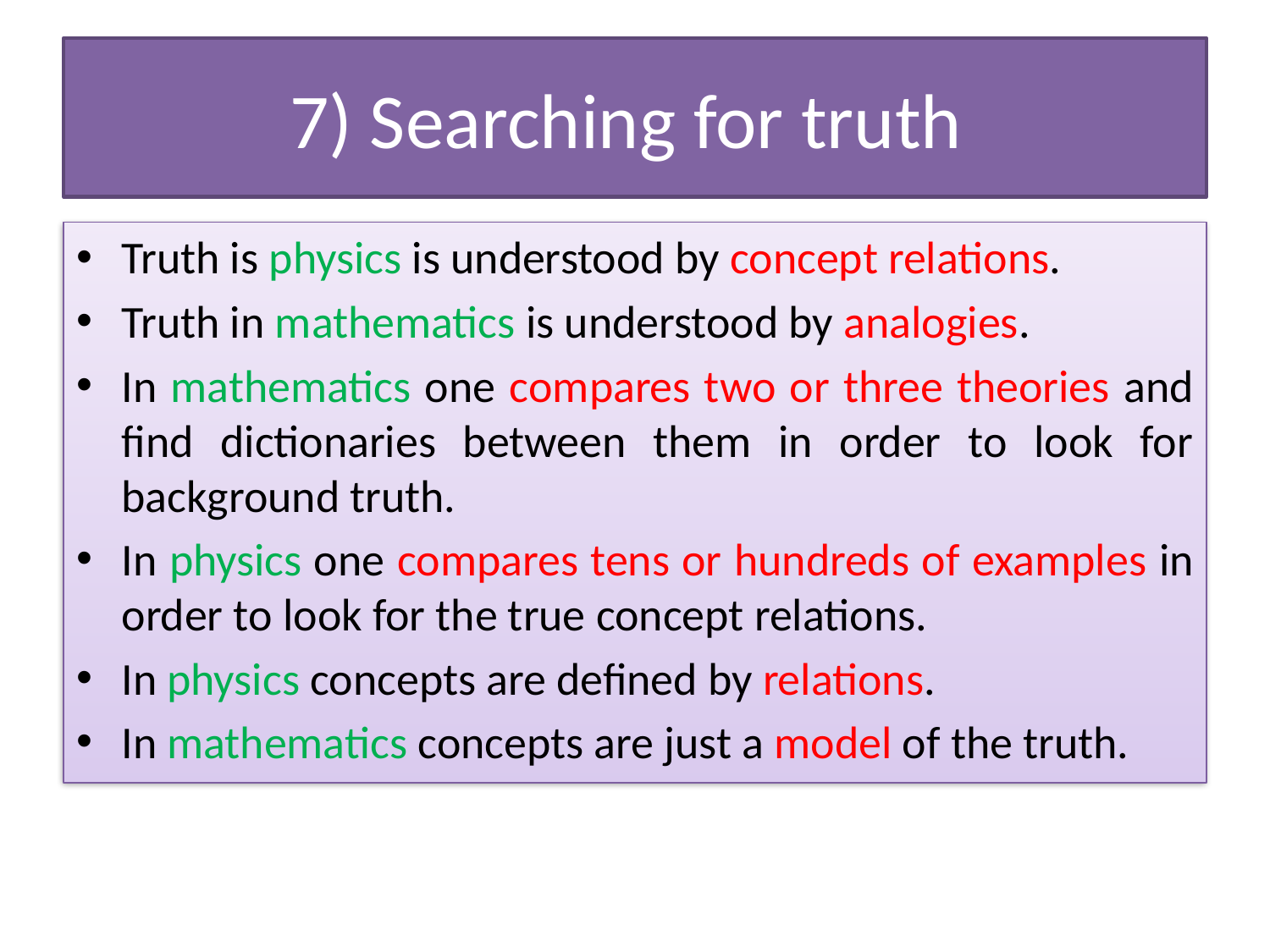

# 7) Searching for truth
Truth is physics is understood by concept relations.
Truth in mathematics is understood by analogies.
In mathematics one compares two or three theories and find dictionaries between them in order to look for background truth.
In physics one compares tens or hundreds of examples in order to look for the true concept relations.
In physics concepts are defined by relations.
In mathematics concepts are just a model of the truth.